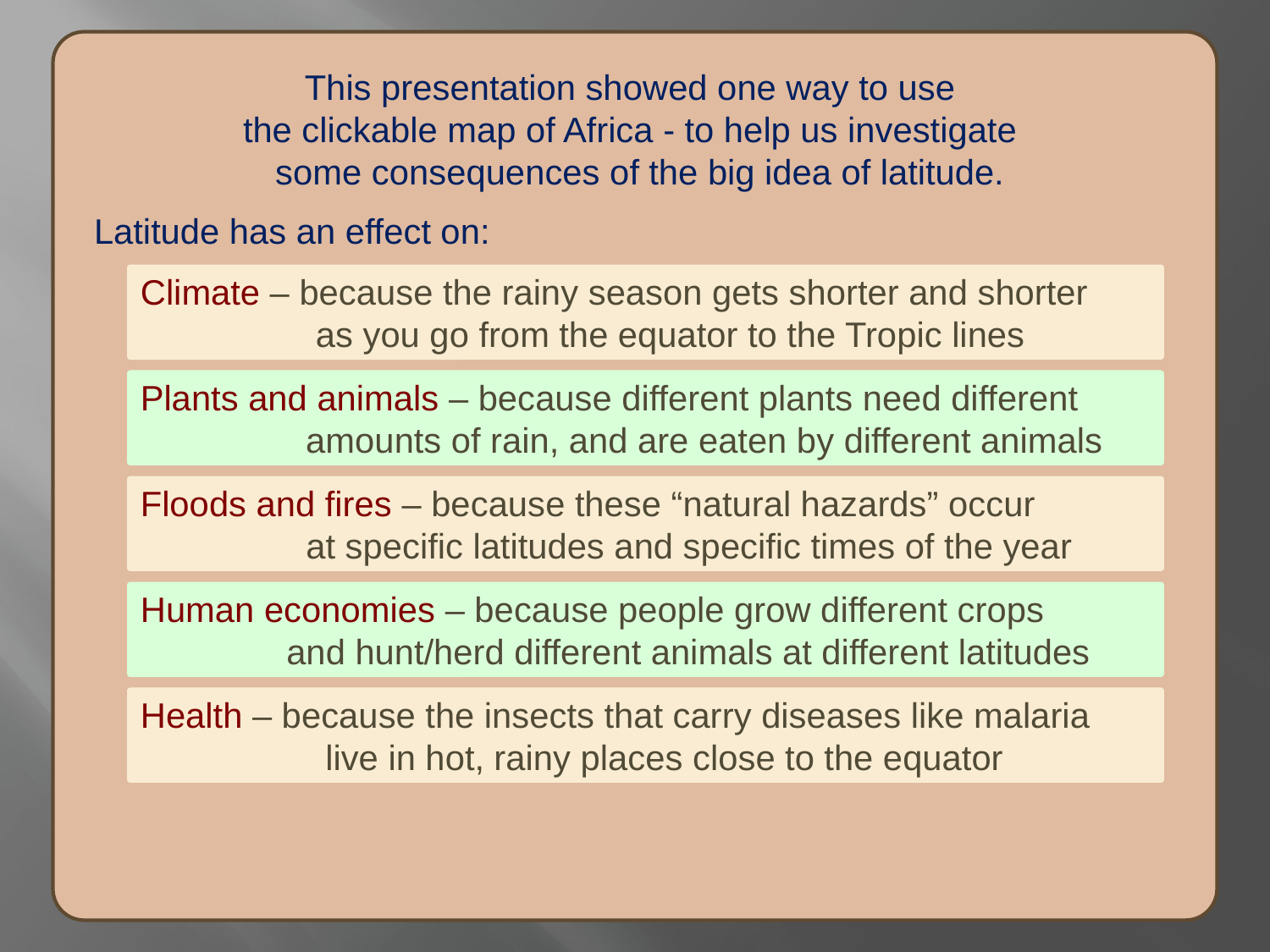

This presentation showed one way to use
the clickable map of Africa - to help us investigate
 some consequences of the big idea of latitude.

  Latitude has an effect on:

Climate – because the rainy season gets shorter and shorter
                  as you go from the equator to the Tropic lines
Plants and animals – because different plants need different
                 amounts of rain, and are eaten by different animals
Floods and fires – because these “natural hazards” occur
                 at specific latitudes and specific times of the year
Human economies – because people grow different crops
               and hunt/herd different animals at different latitudes
Health – because the insects that carry diseases like malaria
                   live in hot, rainy places close to the equator